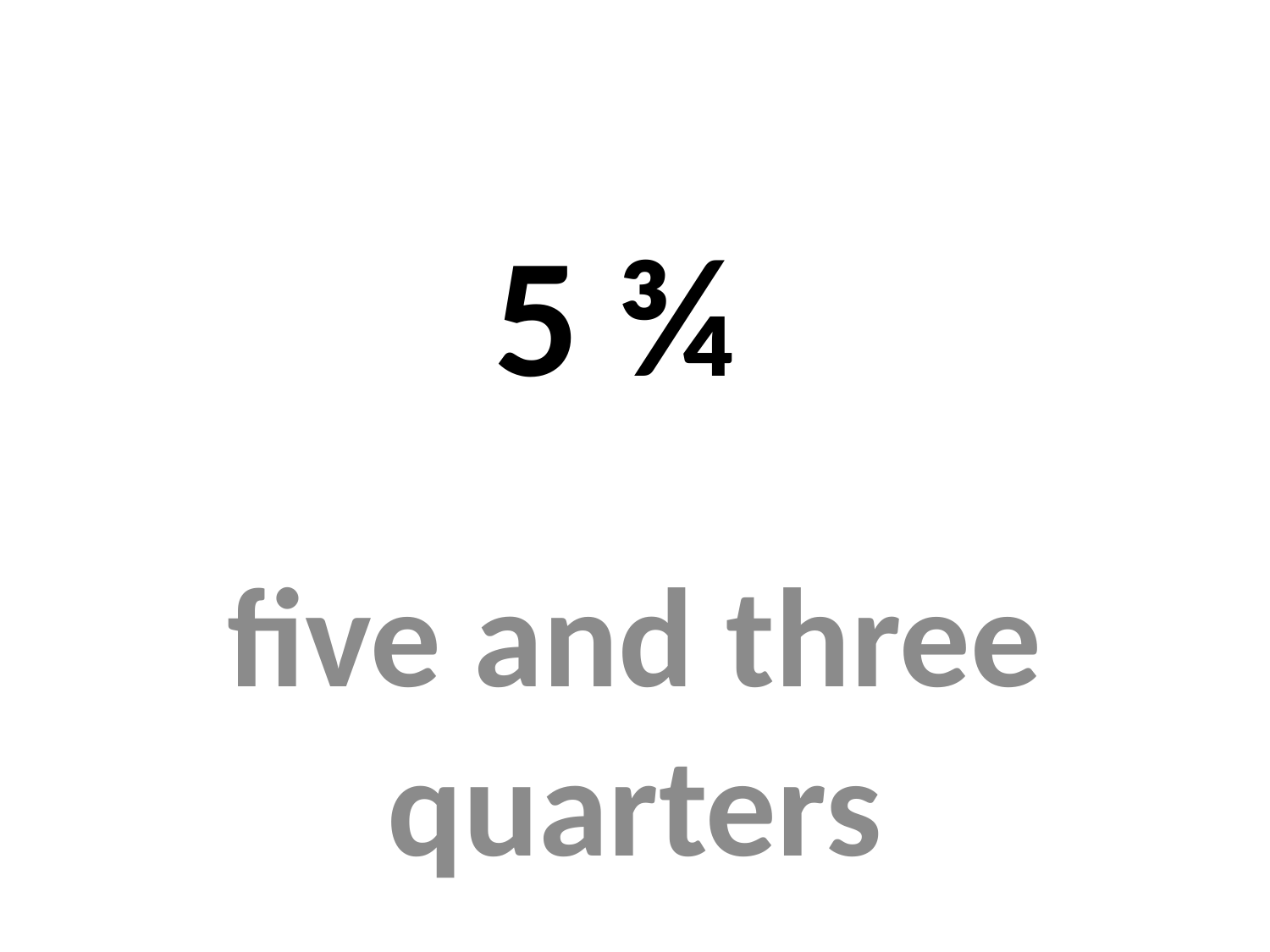

# 5 ¾
five and three quarters